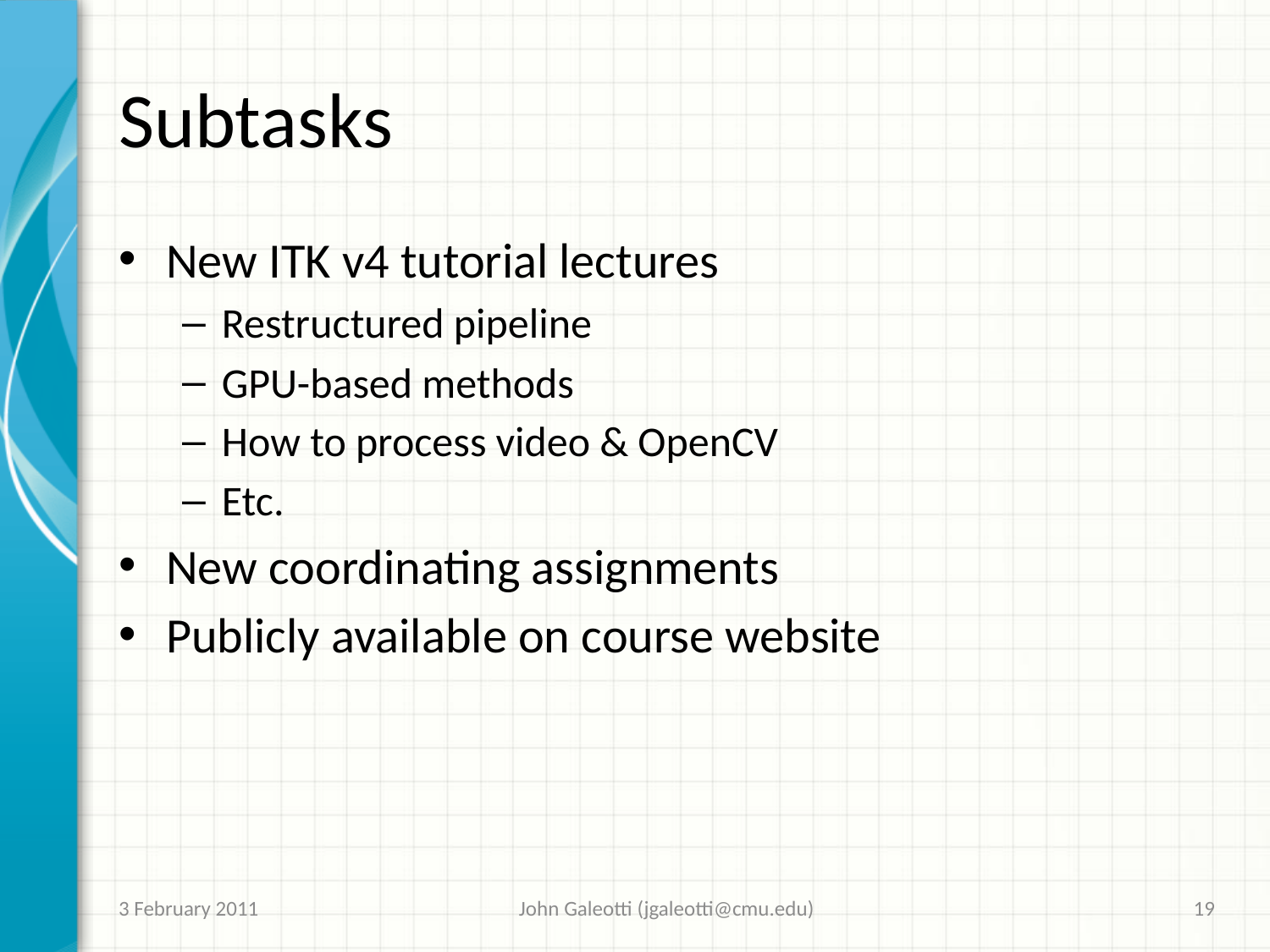

# Subtasks
New ITK v4 tutorial lectures
Restructured pipeline
GPU-based methods
How to process video & OpenCV
Etc.
New coordinating assignments
Publicly available on course website
3 February 2011
John Galeotti (jgaleotti@cmu.edu)
19